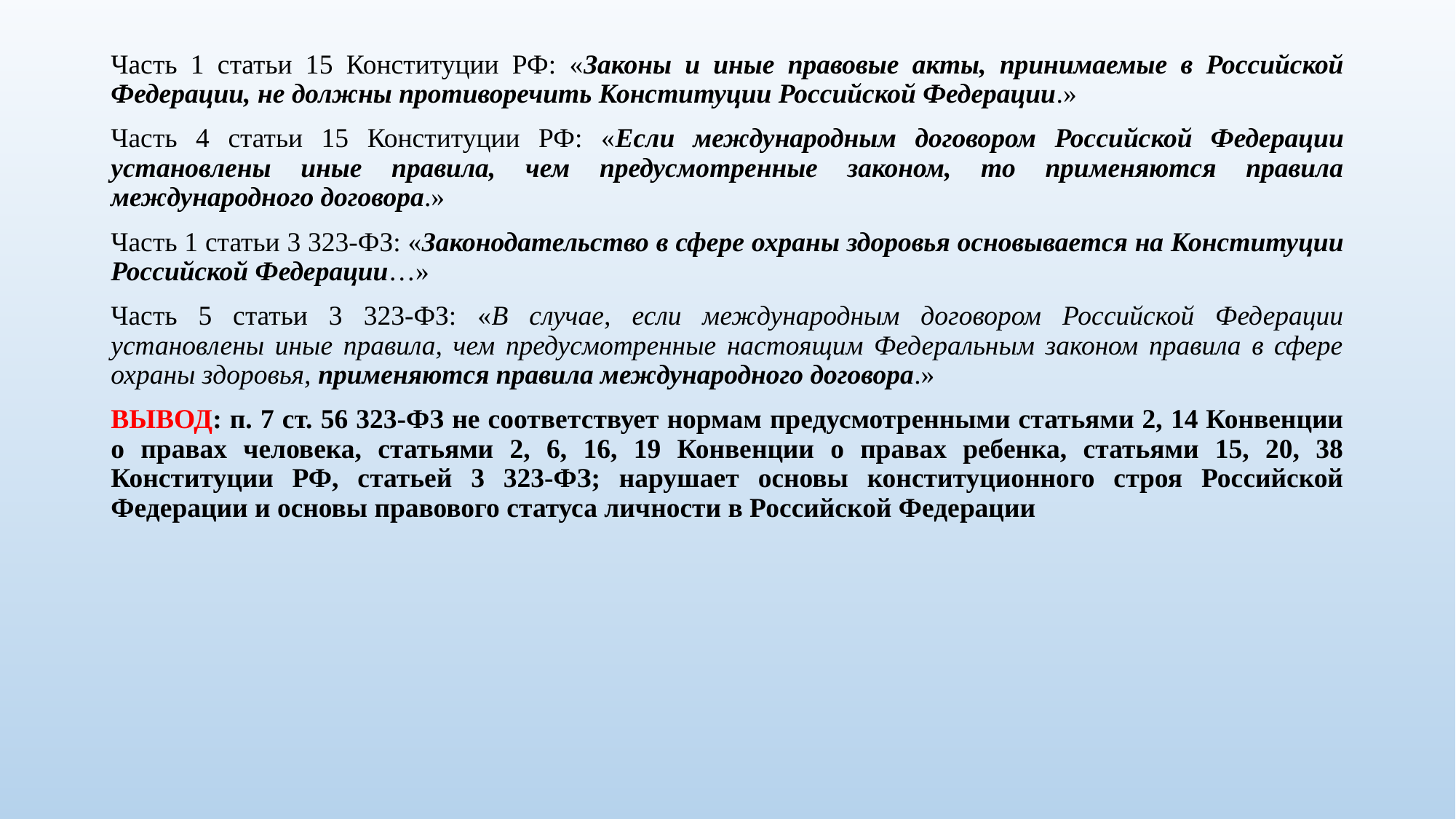

Часть 1 статьи 15 Конституции РФ: «Законы и иные правовые акты, принимаемые в Российской Федерации, не должны противоречить Конституции Российской Федерации.»
Часть 4 статьи 15 Конституции РФ: «Если международным договором Российской Федерации установлены иные правила, чем предусмотренные законом, то применяются правила международного договора.»
Часть 1 статьи 3 323-ФЗ: «Законодательство в сфере охраны здоровья основывается на Конституции Российской Федерации…»
Часть 5 статьи 3 323-ФЗ: «В случае, если международным договором Российской Федерации установлены иные правила, чем предусмотренные настоящим Федеральным законом правила в сфере охраны здоровья, применяются правила международного договора.»
ВЫВОД: п. 7 ст. 56 323-ФЗ не соответствует нормам предусмотренными статьями 2, 14 Конвенции о правах человека, статьями 2, 6, 16, 19 Конвенции о правах ребенка, статьями 15, 20, 38 Конституции РФ, статьей 3 323-ФЗ; нарушает основы конституционного строя Российской Федерации и основы правового статуса личности в Российской Федерации